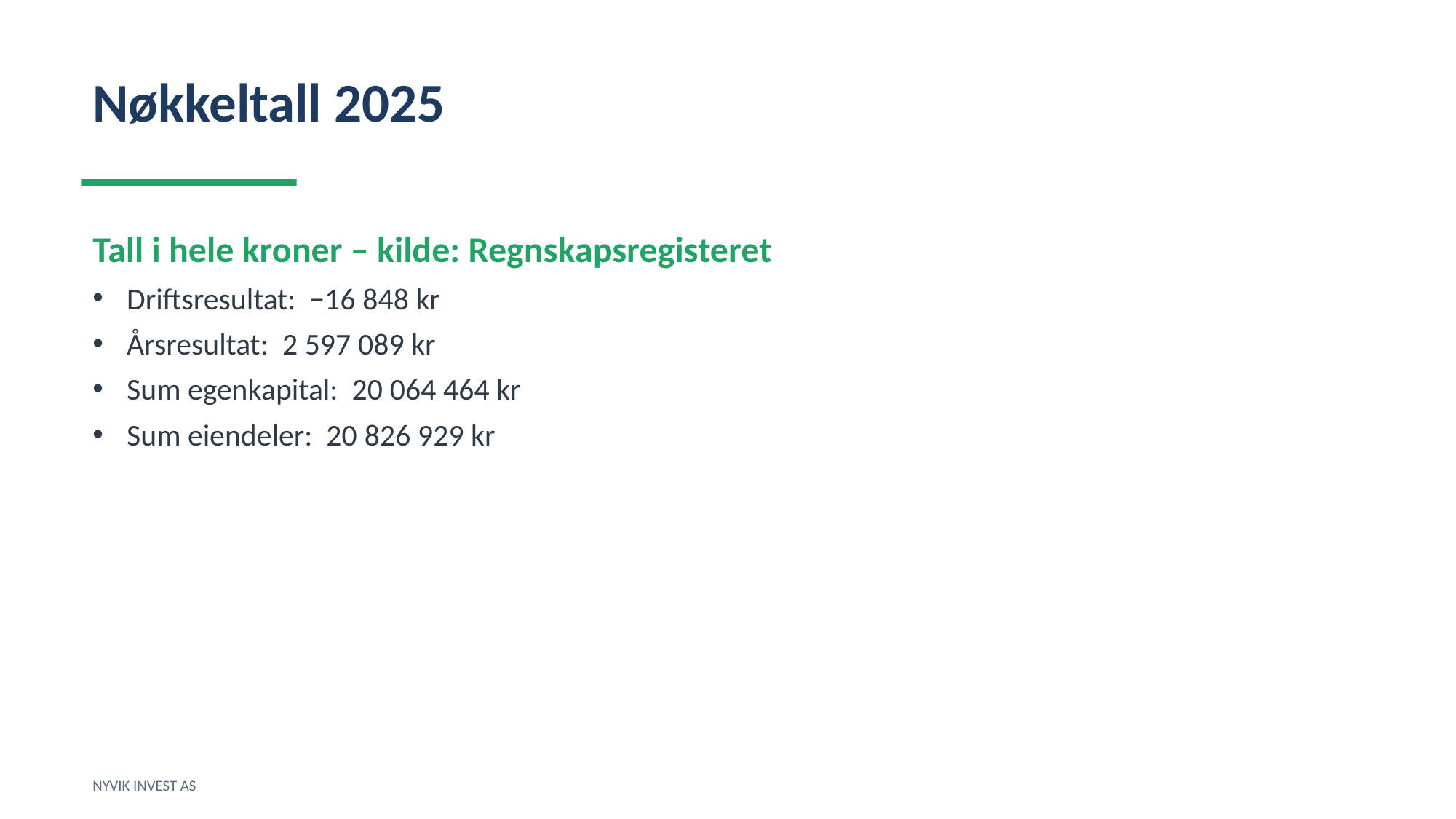

Nøkkeltall 2025

Tall i hele kroner – kilde: Regnskapsregisteret
Driftsresultat:  −16 848 kr
Årsresultat:  2 597 089 kr
Sum egenkapital:  20 064 464 kr
Sum eiendeler:  20 826 929 kr
NYVIK INVEST AS